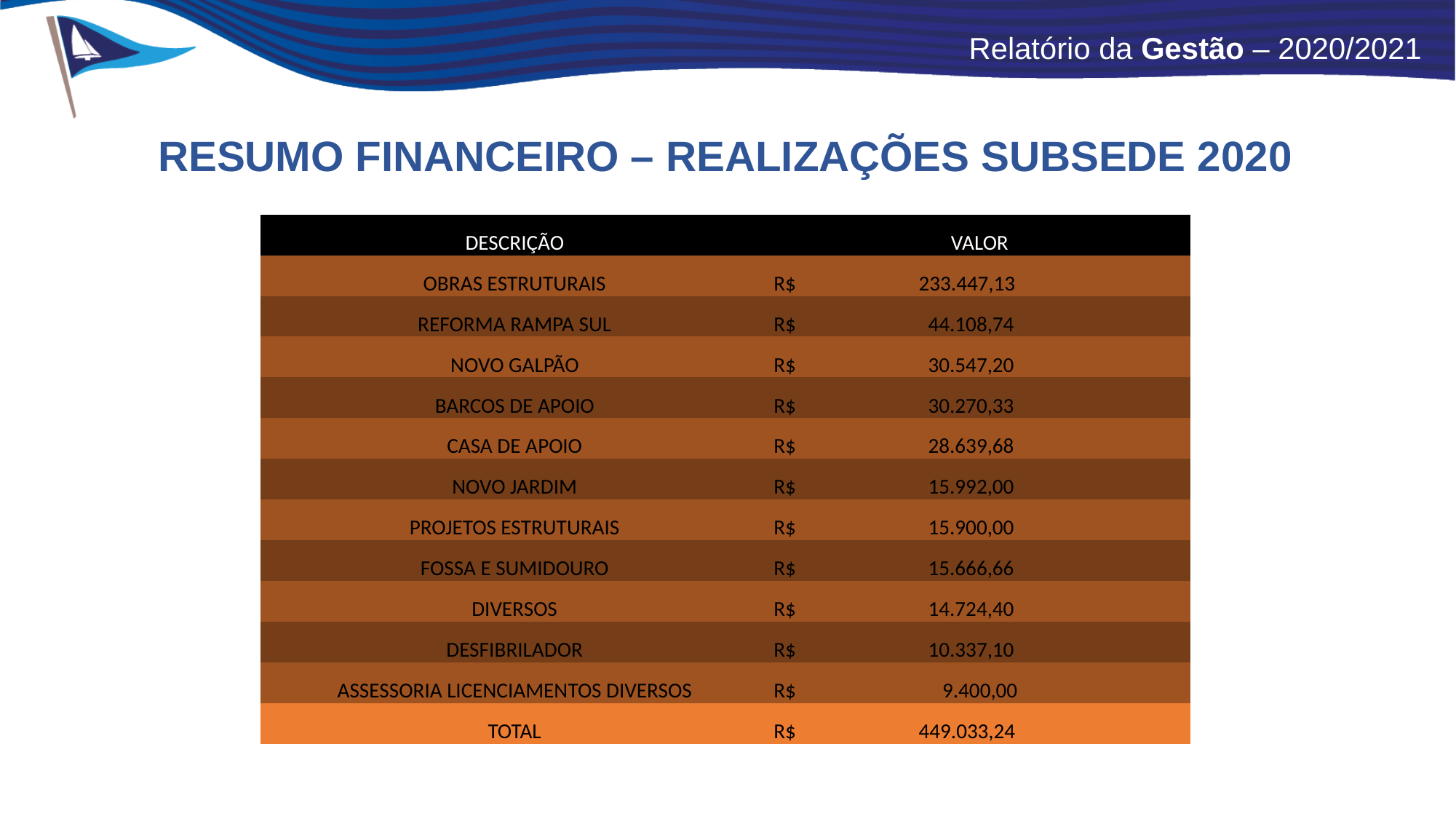

Relatório da Gestão – 2020/2021
RESUMO FINANCEIRO – REALIZAÇÕES SUBSEDE 2020
| DESCRIÇÃO | VALOR |
| --- | --- |
| OBRAS ESTRUTURAIS | R$ 233.447,13 |
| REFORMA RAMPA SUL | R$ 44.108,74 |
| NOVO GALPÃO | R$ 30.547,20 |
| BARCOS DE APOIO | R$ 30.270,33 |
| CASA DE APOIO | R$ 28.639,68 |
| NOVO JARDIM | R$ 15.992,00 |
| PROJETOS ESTRUTURAIS | R$ 15.900,00 |
| FOSSA E SUMIDOURO | R$ 15.666,66 |
| DIVERSOS | R$ 14.724,40 |
| DESFIBRILADOR | R$ 10.337,10 |
| ASSESSORIA LICENCIAMENTOS DIVERSOS | R$ 9.400,00 |
| TOTAL | R$ 449.033,24 |